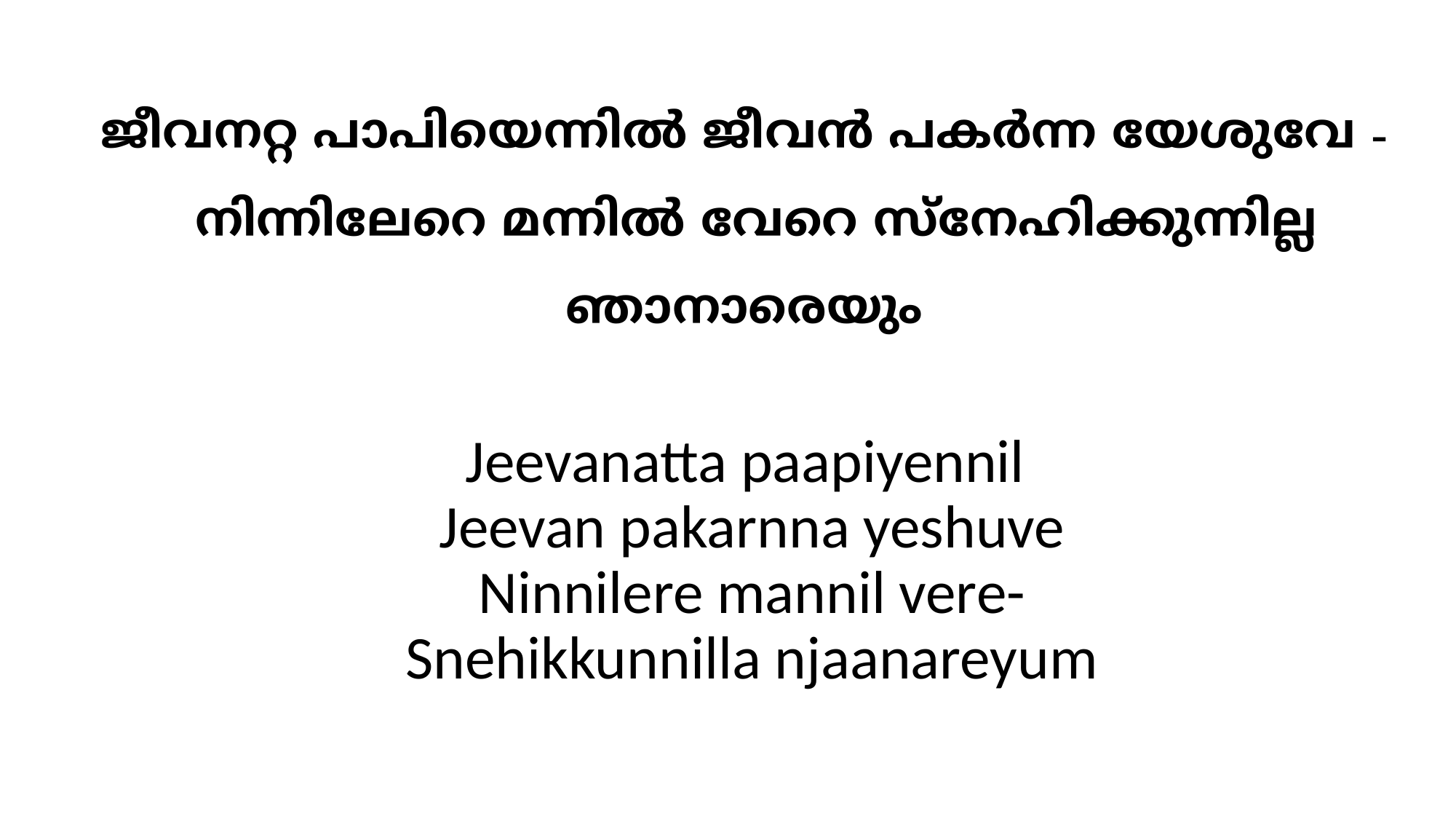

# ജീവനറ്റ പാപിയെന്നില്‍ ജീവന്‍ പകര്‍ന്ന യേശുവേ - 	നിന്നിലേറെ മന്നില്‍ വേറെ സ്നേഹിക്കുന്നില്ല ഞാനാരെയും
Jeevanatta paapiyennil
Jeevan pakarnna yeshuve
Ninnilere mannil vere-
Snehikkunnilla njaanareyum